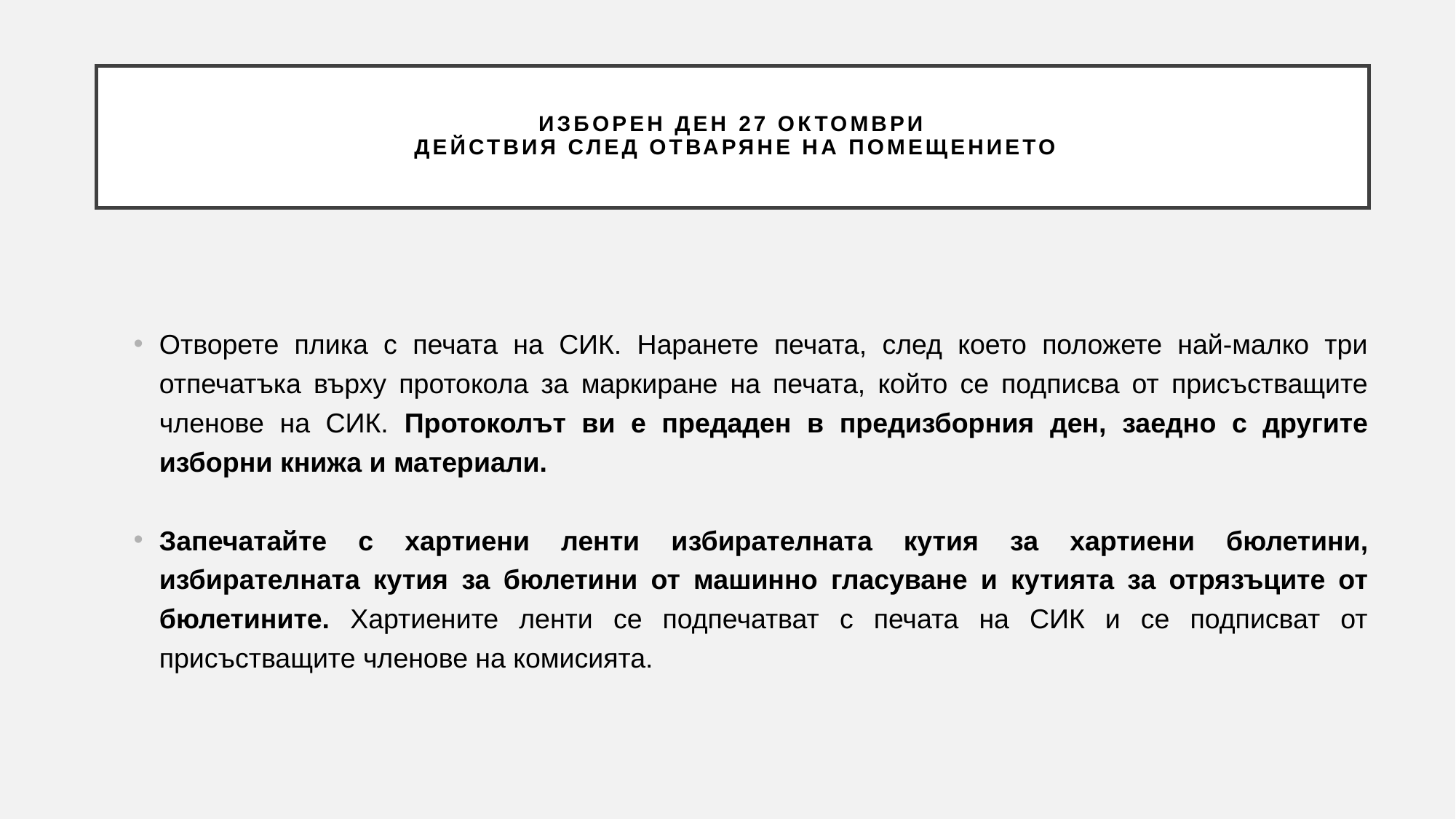

# ИЗБОРЕН ДЕН 27 ОКТОМВРИ ДЕЙСТВИЯ СЛЕД ОТВАРЯНЕ НА ПОМЕЩЕНИЕТО
Отворете плика с печата на СИК. Наранете печата, след което положете най-малко три отпечатъка върху протокола за маркиране на печата, който се подписва от присъстващите членове на СИК. Протоколът ви е предаден в предизборния ден, заедно с другите изборни книжа и материали.

Запечатайте с хартиени ленти избирателната кутия за хартиени бюлетини, избирателната кутия за бюлетини от машинно гласуване и кутията за отрязъците от бюлетините. Хартиените ленти се подпечатват с печата на СИК и се подписват от присъстващите членове на комисията.